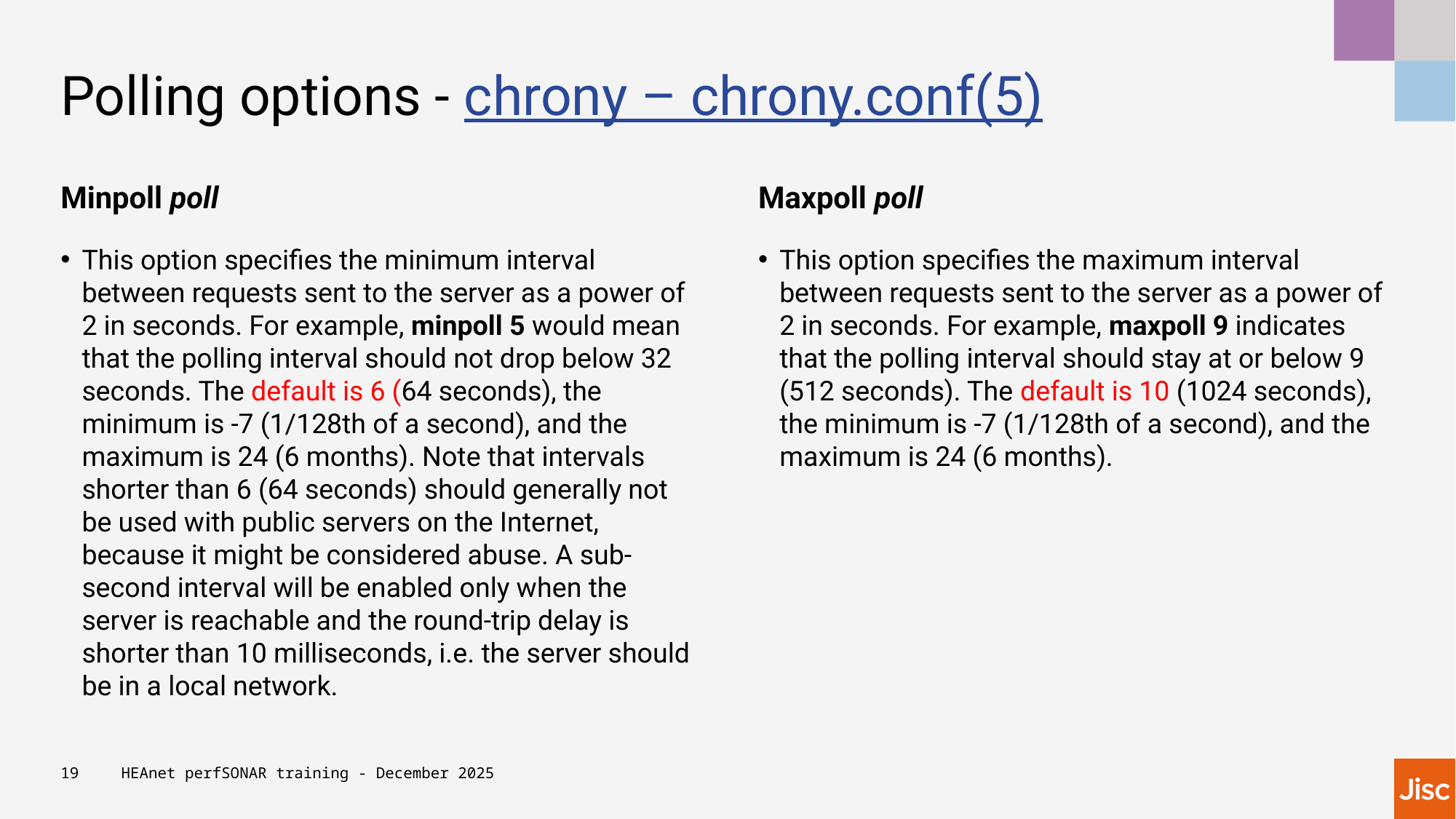

# Polling options - chrony – chrony.conf(5)
Minpoll poll
Maxpoll poll
This option specifies the minimum interval between requests sent to the server as a power of 2 in seconds. For example, minpoll 5 would mean that the polling interval should not drop below 32 seconds. The default is 6 (64 seconds), the minimum is -7 (1/128th of a second), and the maximum is 24 (6 months). Note that intervals shorter than 6 (64 seconds) should generally not be used with public servers on the Internet, because it might be considered abuse. A sub-second interval will be enabled only when the server is reachable and the round-trip delay is shorter than 10 milliseconds, i.e. the server should be in a local network.
This option specifies the maximum interval between requests sent to the server as a power of 2 in seconds. For example, maxpoll 9 indicates that the polling interval should stay at or below 9 (512 seconds). The default is 10 (1024 seconds), the minimum is -7 (1/128th of a second), and the maximum is 24 (6 months).
19
HEAnet perfSONAR training - December 2025